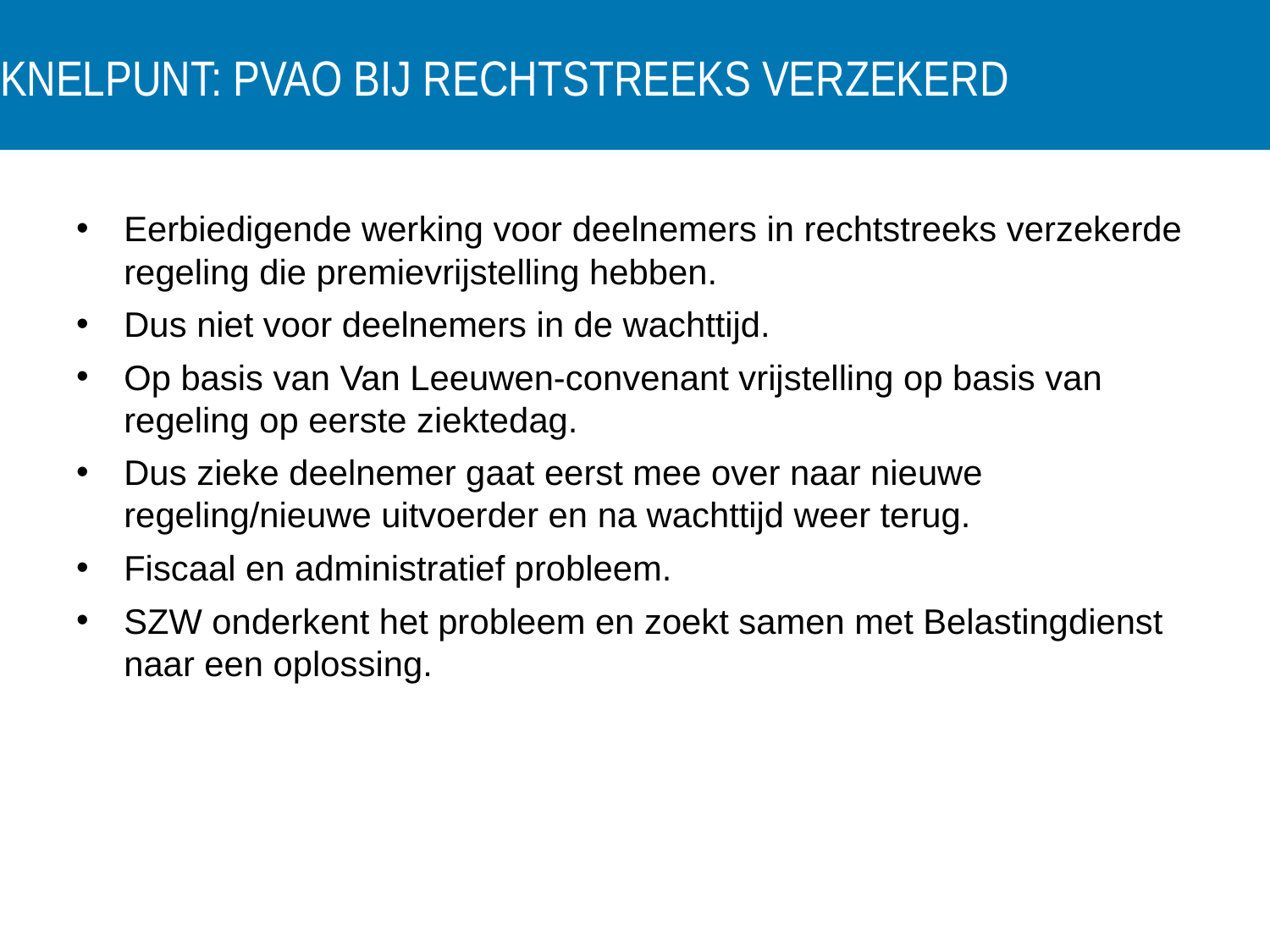

# Knelpunt: PVAO bij rechtstreeks verzekerd
Eerbiedigende werking voor deelnemers in rechtstreeks verzekerde regeling die premievrijstelling hebben.
Dus niet voor deelnemers in de wachttijd.
Op basis van Van Leeuwen-convenant vrijstelling op basis van regeling op eerste ziektedag.
Dus zieke deelnemer gaat eerst mee over naar nieuwe regeling/nieuwe uitvoerder en na wachttijd weer terug.
Fiscaal en administratief probleem.
SZW onderkent het probleem en zoekt samen met Belastingdienst naar een oplossing.